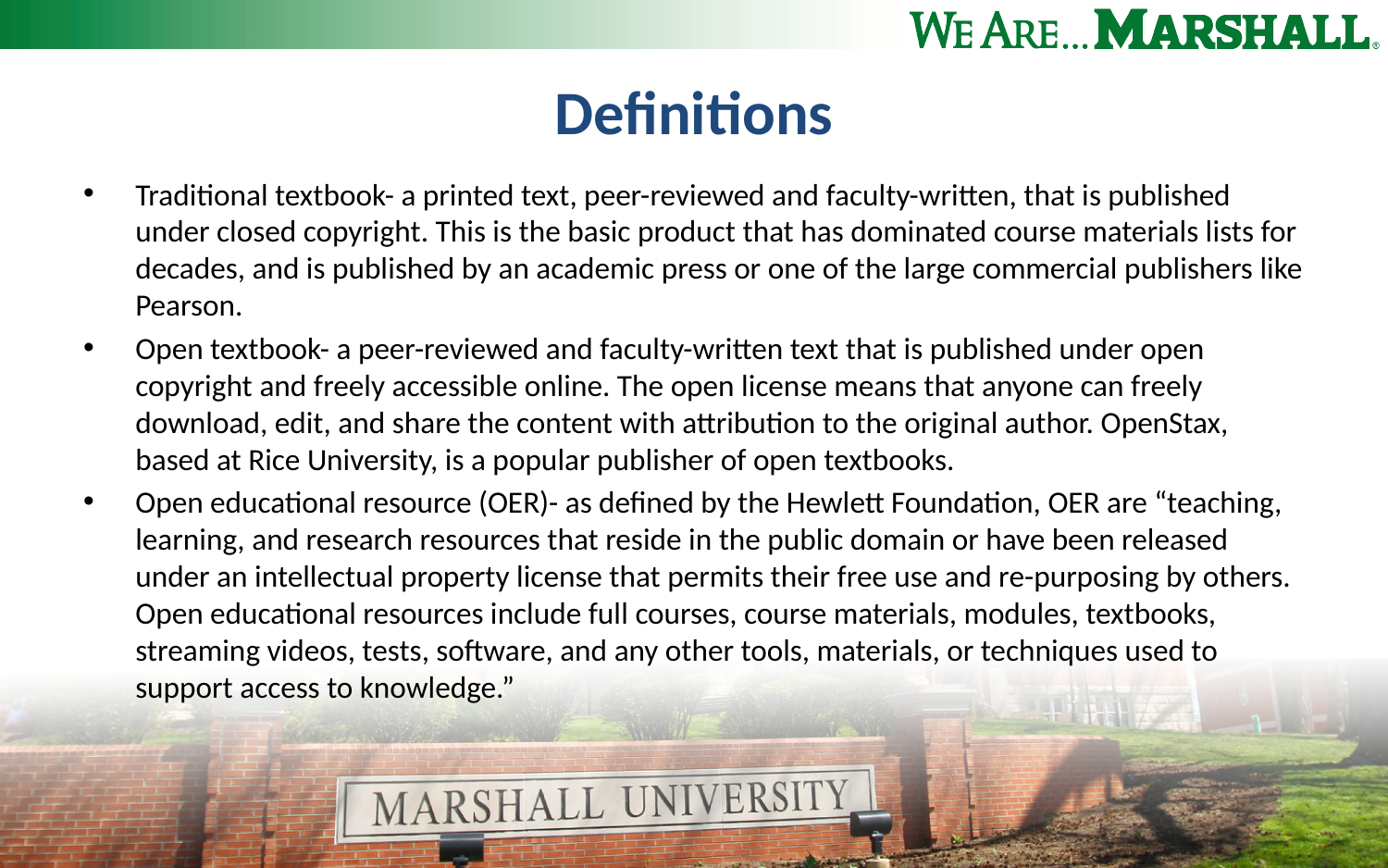

# Definitions
Traditional textbook- a printed text, peer-reviewed and faculty-written, that is published under closed copyright. This is the basic product that has dominated course materials lists for decades, and is published by an academic press or one of the large commercial publishers like Pearson.
Open textbook- a peer-reviewed and faculty-written text that is published under open copyright and freely accessible online. The open license means that anyone can freely download, edit, and share the content with attribution to the original author. OpenStax, based at Rice University, is a popular publisher of open textbooks.
Open educational resource (OER)- as defined by the Hewlett Foundation, OER are “teaching, learning, and research resources that reside in the public domain or have been released under an intellectual property license that permits their free use and re-purposing by others. Open educational resources include full courses, course materials, modules, textbooks, streaming videos, tests, software, and any other tools, materials, or techniques used to support access to knowledge.”